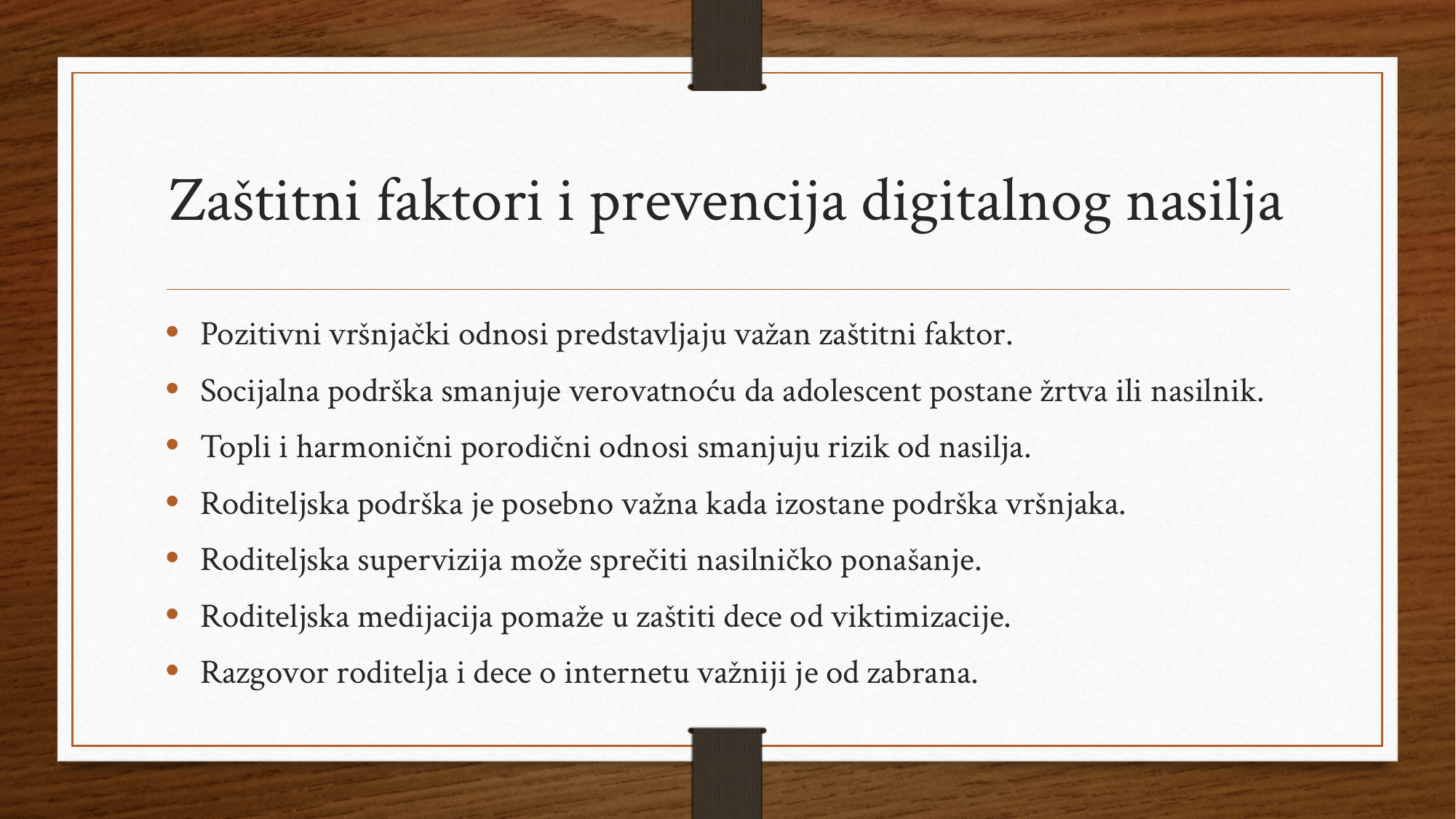

# Zaštitni faktori i prevencija digitalnog nasilja
Pozitivni vršnjački odnosi predstavljaju važan zaštitni faktor.
Socijalna podrška smanjuje verovatnoću da adolescent postane žrtva ili nasilnik.
Topli i harmonični porodični odnosi smanjuju rizik od nasilja.
Roditeljska podrška je posebno važna kada izostane podrška vršnjaka.
Roditeljska supervizija može sprečiti nasilničko ponašanje.
Roditeljska medijacija pomaže u zaštiti dece od viktimizacije.
Razgovor roditelja i dece o internetu važniji je od zabrana.